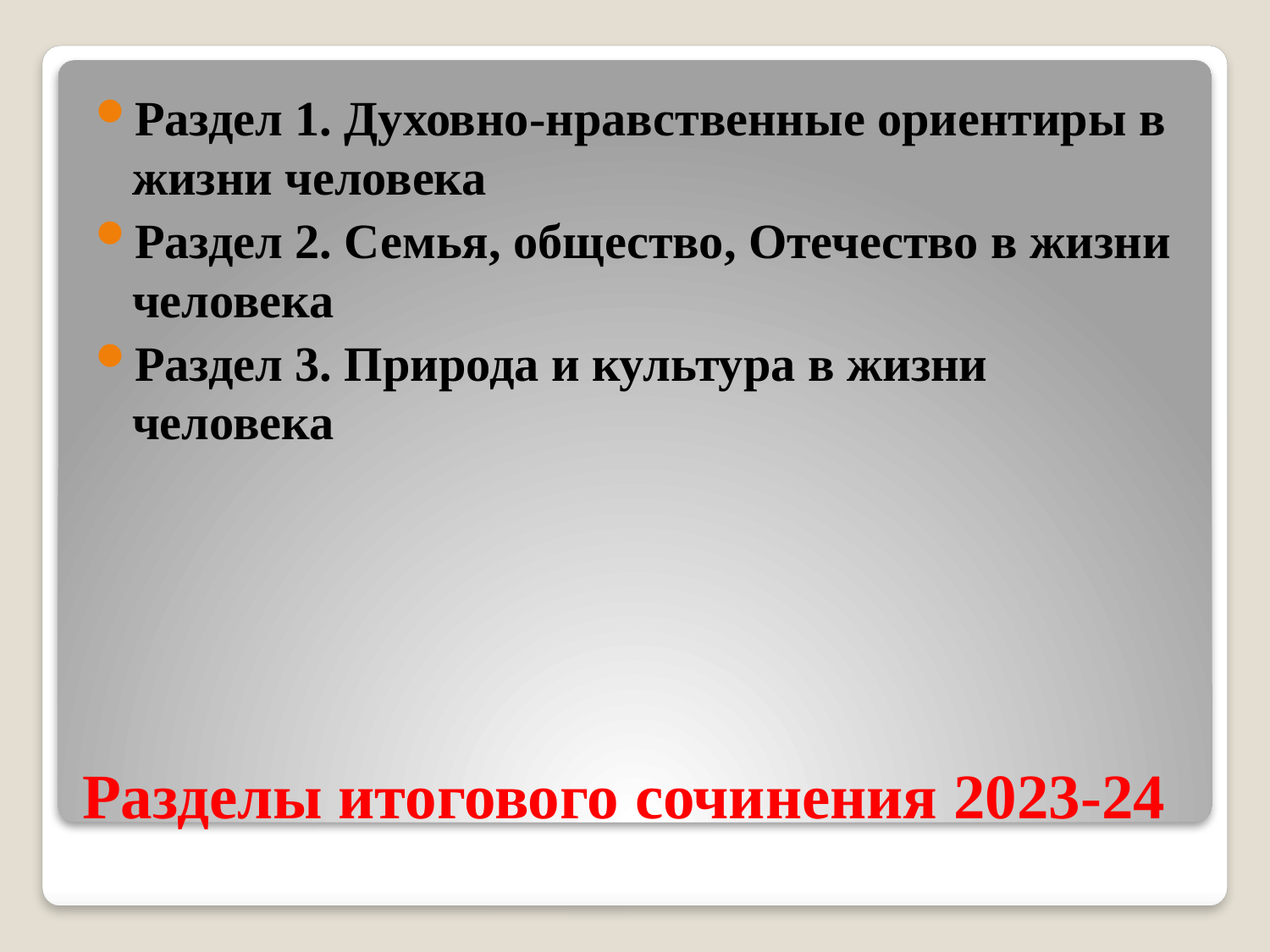

Раздел 1. Духовно-нравственные ориентиры в жизни человека
Раздел 2. Семья, общество, Отечество в жизни человека
Раздел 3. Природа и культура в жизни человека
# Разделы итогового сочинения 2023-24